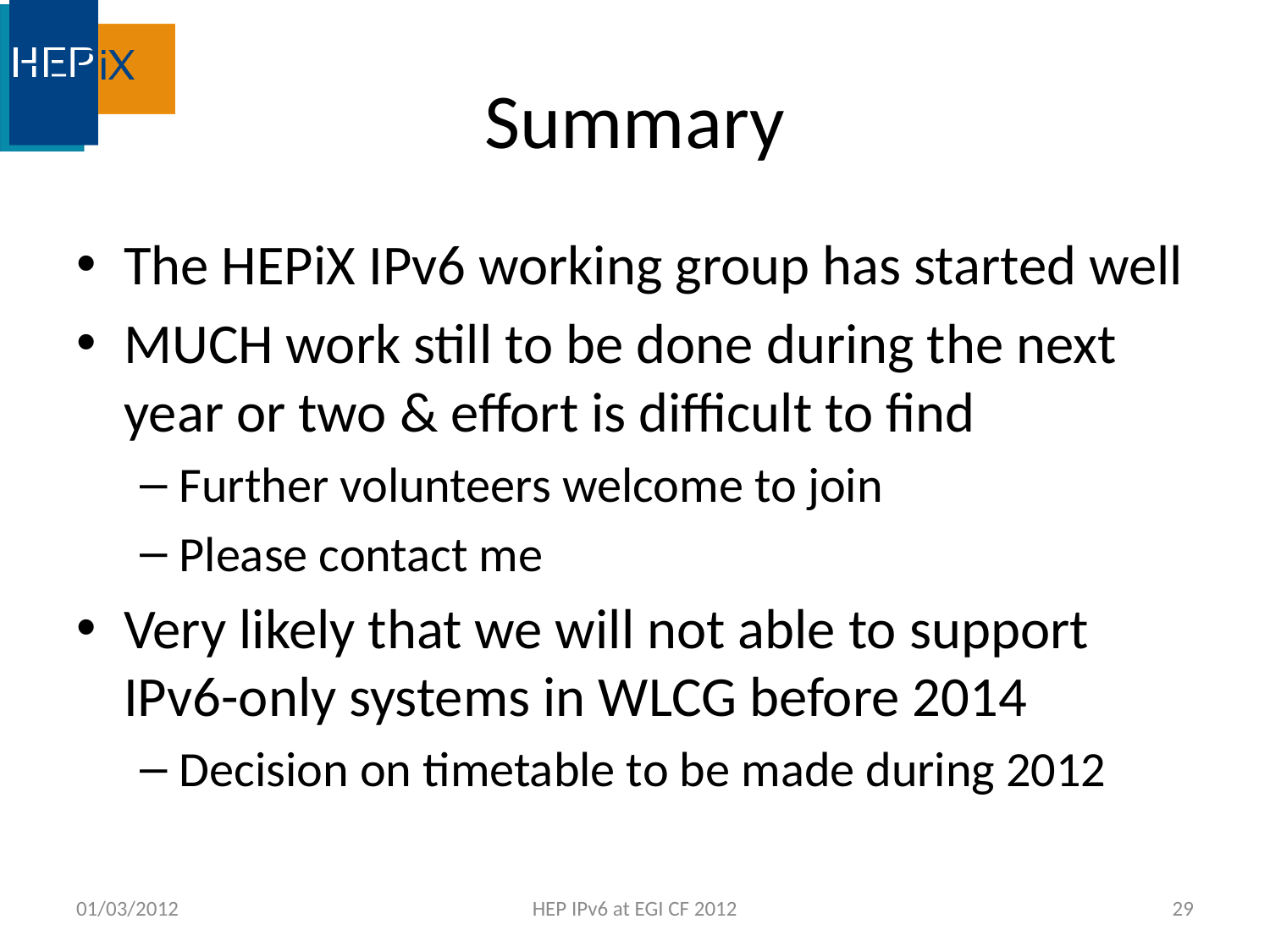

# Summary
The HEPiX IPv6 working group has started well
MUCH work still to be done during the next year or two & effort is difficult to find
Further volunteers welcome to join
Please contact me
Very likely that we will not able to support IPv6-only systems in WLCG before 2014
Decision on timetable to be made during 2012
01/03/2012
HEP IPv6 at EGI CF 2012
29